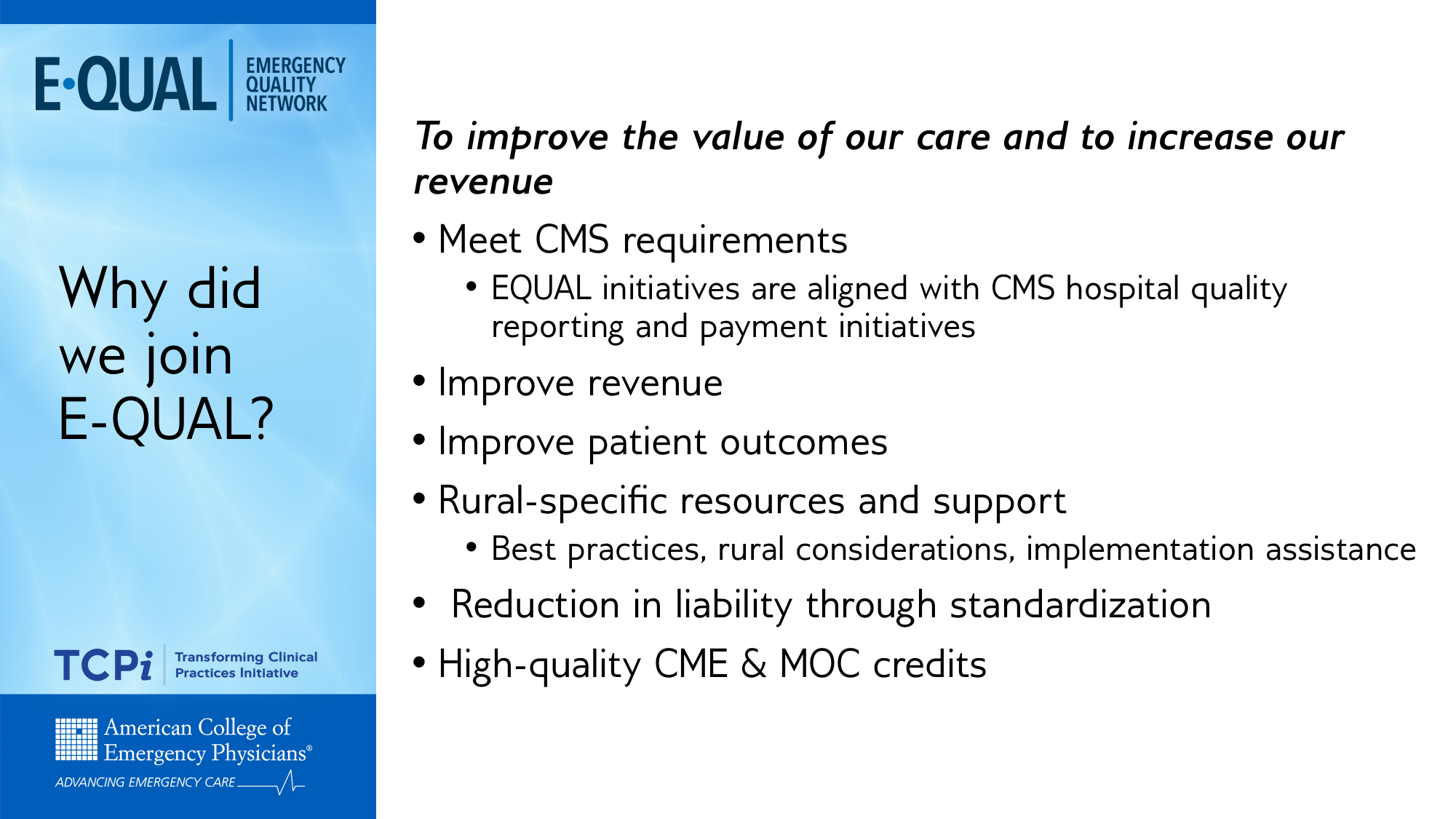

To improve the value of our care and to increase our revenue
Meet CMS requirements
EQUAL initiatives are aligned with CMS hospital quality reporting and payment initiatives
Improve revenue
Improve patient outcomes
Rural-specific resources and support
Best practices, rural considerations, implementation assistance
 Reduction in liability through standardization
High-quality CME & MOC credits
# Why did we join E-QUAL?